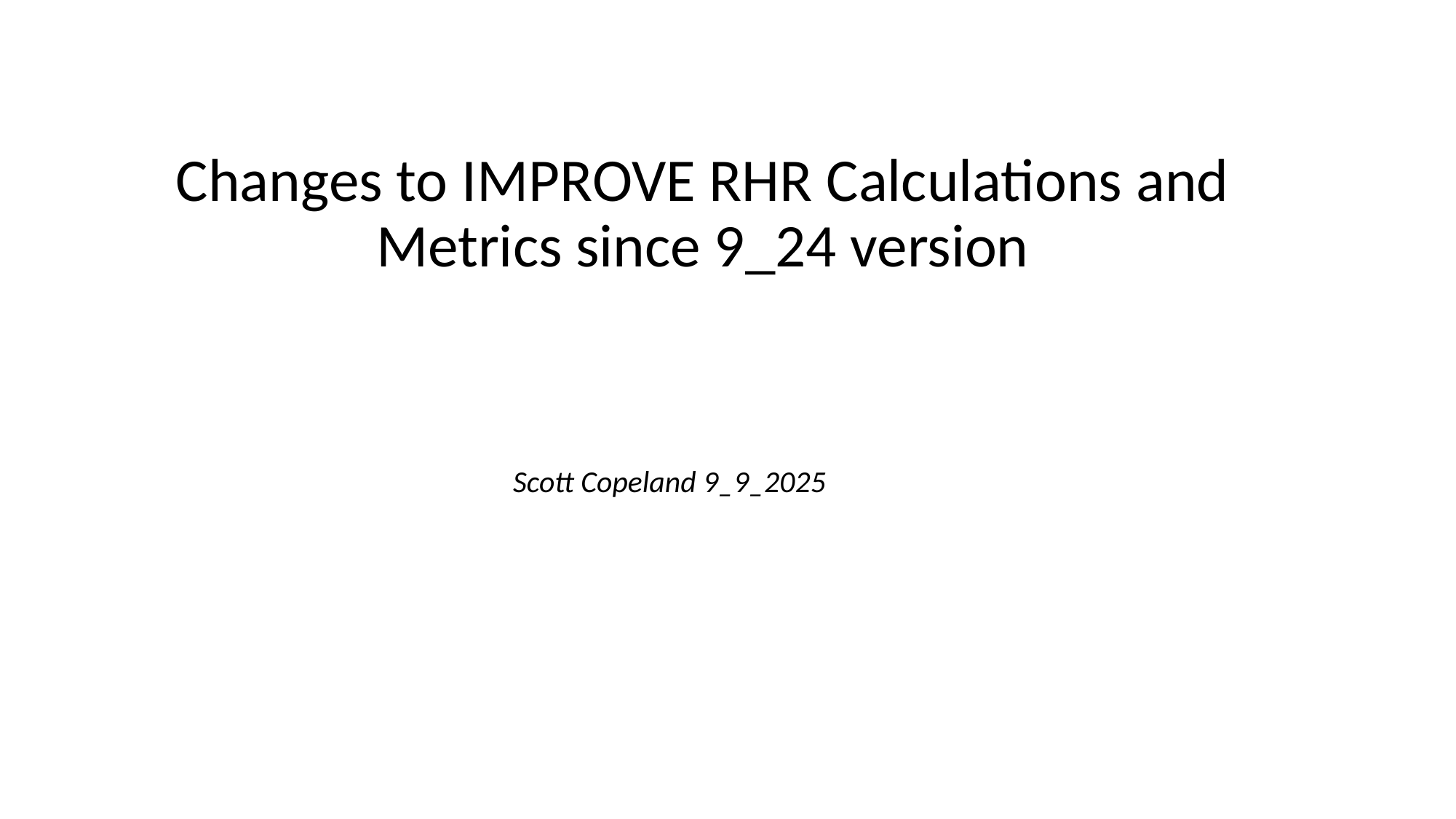

# Changes to IMPROVE RHR Calculations and Metrics since 9_24 version

Scott Copeland 9_9_2025